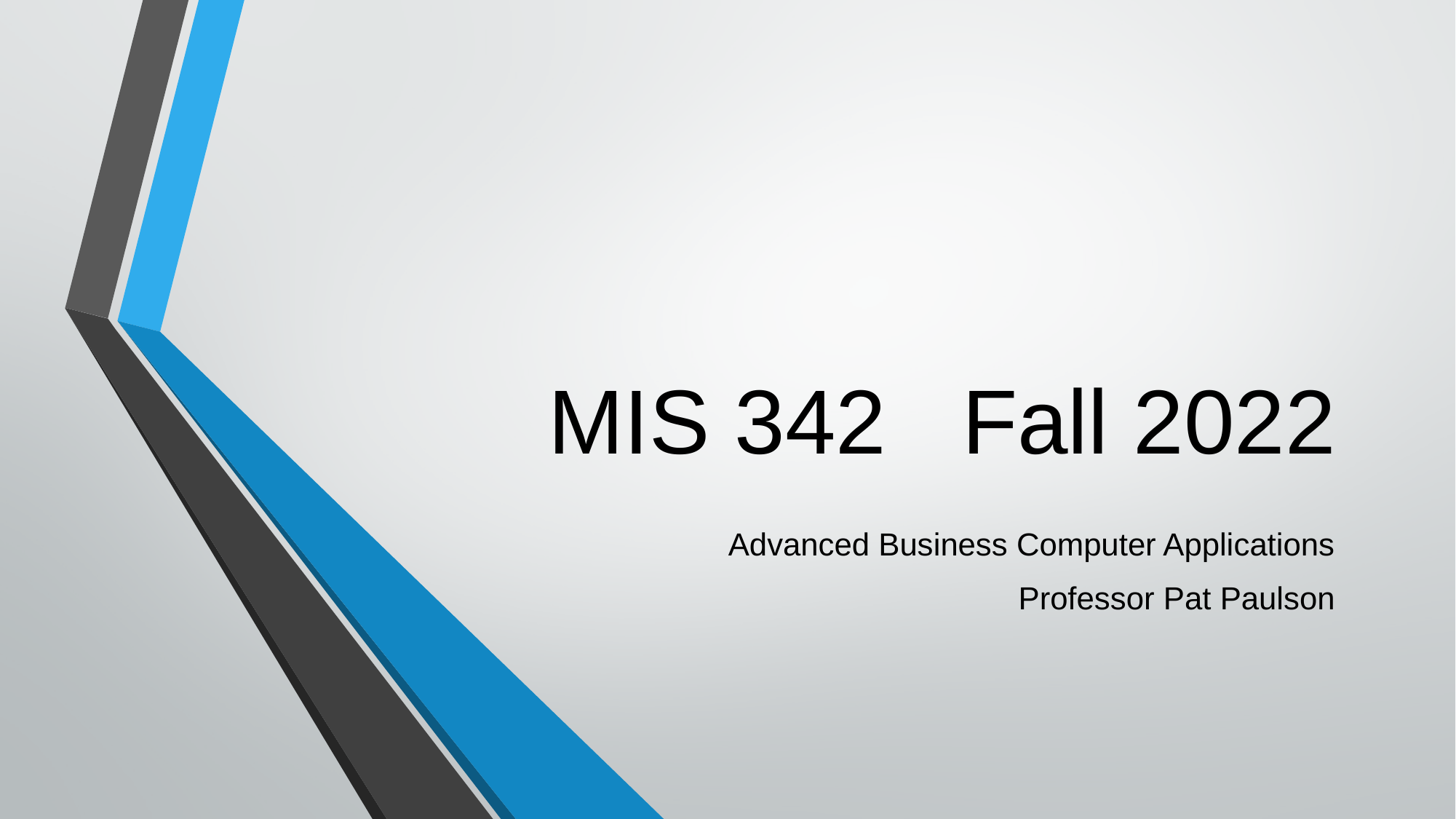

# MIS 342   Fall 2022
Advanced Business Computer Applications
Professor Pat Paulson